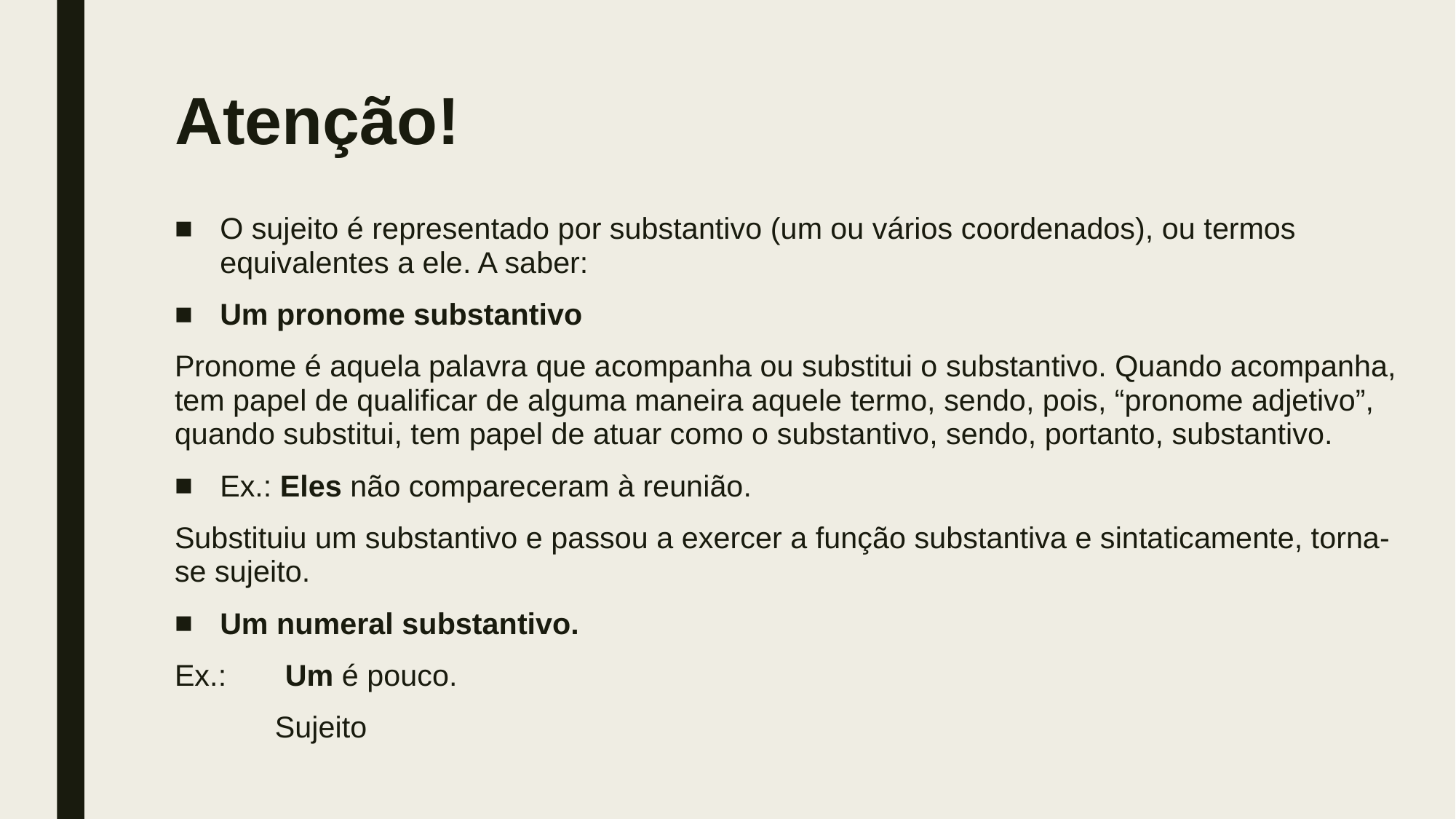

# Atenção!
O sujeito é representado por substantivo (um ou vários coordenados), ou termos equivalentes a ele. A saber:
Um pronome substantivo
Pronome é aquela palavra que acompanha ou substitui o substantivo. Quando acompanha, tem papel de qualificar de alguma maneira aquele termo, sendo, pois, “pronome adjetivo”, quando substitui, tem papel de atuar como o substantivo, sendo, portanto, substantivo.
Ex.: Eles não compareceram à reunião.
Substituiu um substantivo e passou a exercer a função substantiva e sintaticamente, torna-se sujeito.
Um numeral substantivo.
Ex.:       Um é pouco.
            Sujeito